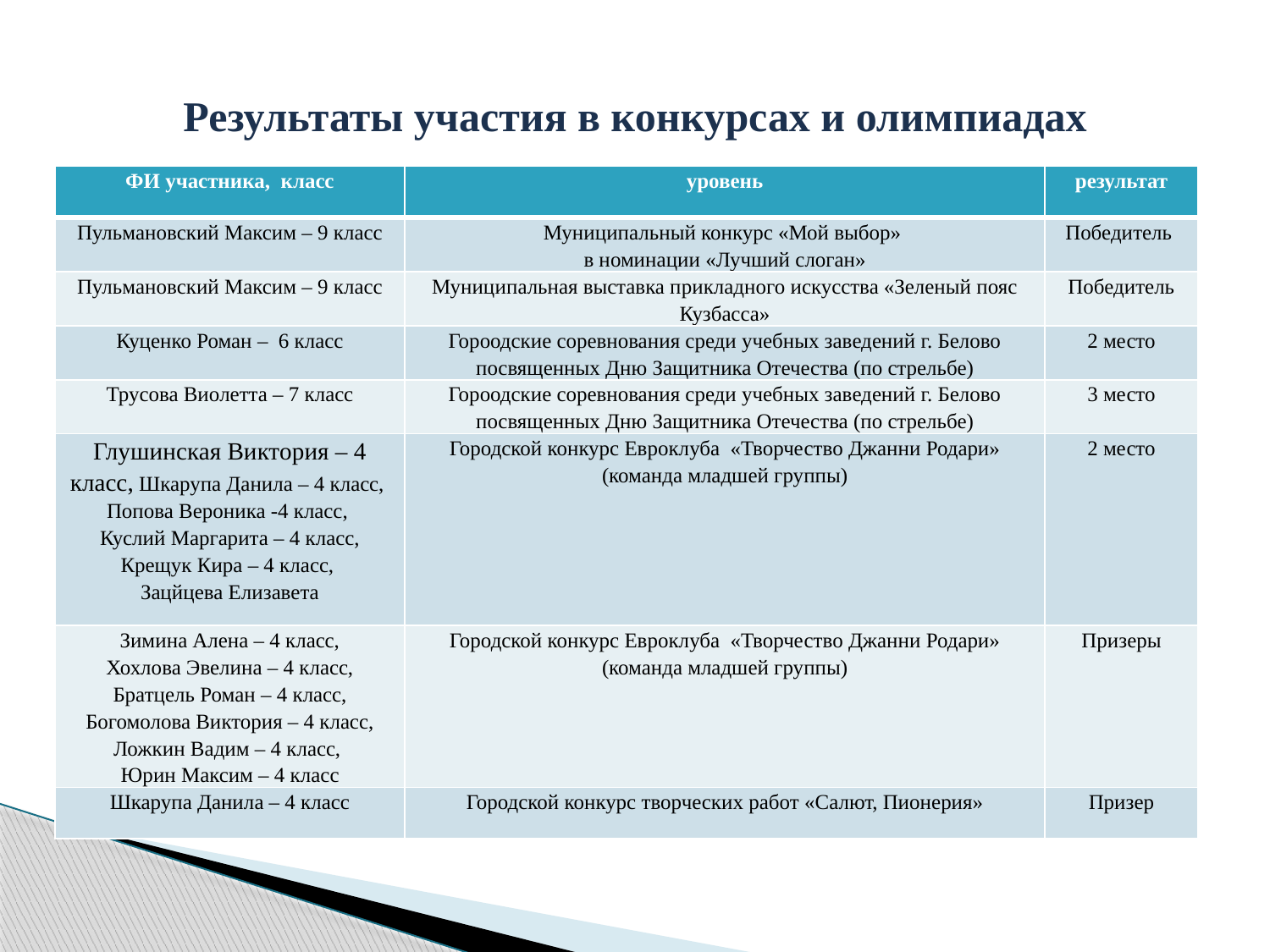

# Результаты участия в конкурсах и олимпиадах
| ФИ участника, класс | уровень | результат |
| --- | --- | --- |
| Пульмановский Максим – 9 класс | Муниципальный конкурс «Мой выбор» в номинации «Лучший слоган» | Победитель |
| Пульмановский Максим – 9 класс | Муниципальная выставка прикладного искусства «Зеленый пояс Кузбасса» | Победитель |
| Куценко Роман – 6 класс | Гороодские соревнования среди учебных заведений г. Белово посвященных Дню Защитника Отечества (по стрельбе) | 2 место |
| Трусова Виолетта – 7 класс | Гороодские соревнования среди учебных заведений г. Белово посвященных Дню Защитника Отечества (по стрельбе) | 3 место |
| Глушинская Виктория – 4 класс, Шкарупа Данила – 4 класс, Попова Вероника -4 класс, Куслий Маргарита – 4 класс, Крещук Кира – 4 класс, Зацйцева Елизавета | Городской конкурс Евроклуба «Творчество Джанни Родари» (команда младшей группы) | 2 место |
| Зимина Алена – 4 класс, Хохлова Эвелина – 4 класс, Братцель Роман – 4 класс, Богомолова Виктория – 4 класс, Ложкин Вадим – 4 класс, Юрин Максим – 4 класс | Городской конкурс Евроклуба «Творчество Джанни Родари» (команда младшей группы) | Призеры |
| Шкарупа Данила – 4 класс | Городской конкурс творческих работ «Салют, Пионерия» | Призер |